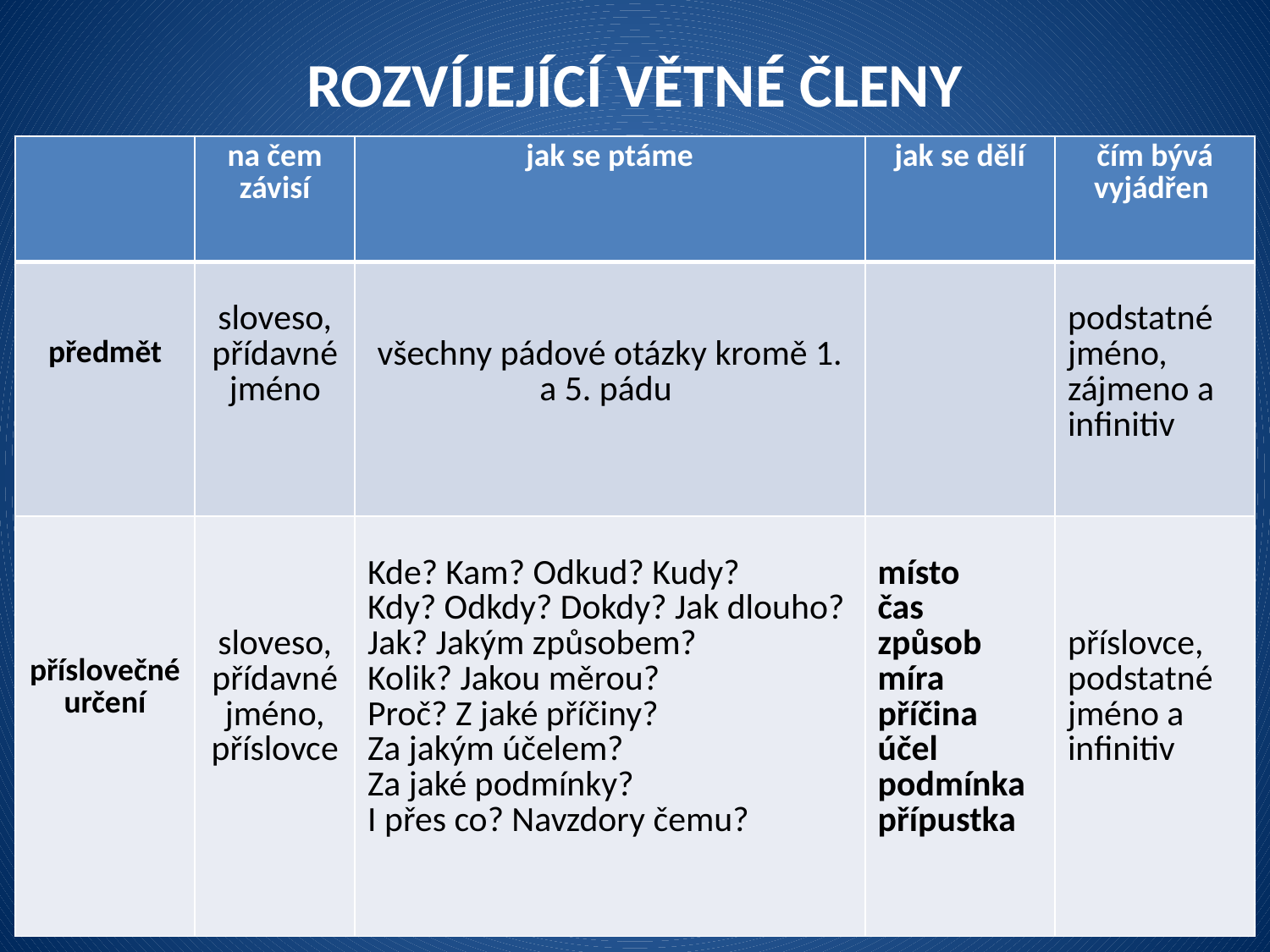

# ROZVÍJEJÍCÍ VĚTNÉ ČLENY
|  | na čem závisí | jak se ptáme | jak se dělí | čím bývá vyjádřen |
| --- | --- | --- | --- | --- |
| předmět | sloveso, přídavné jméno | všechny pádové otázky kromě 1. a 5. pádu |  | podstatné jméno, zájmeno a infinitiv |
| příslovečné určení | sloveso, přídavné jméno, příslovce | Kde? Kam? Odkud? Kudy? Kdy? Odkdy? Dokdy? Jak dlouho? Jak? Jakým způsobem? Kolik? Jakou měrou? Proč? Z jaké příčiny? Za jakým účelem? Za jaké podmínky? I přes co? Navzdory čemu? | místo čas způsob míra příčina účel podmínka přípustka | příslovce, podstatné jméno a infinitiv |